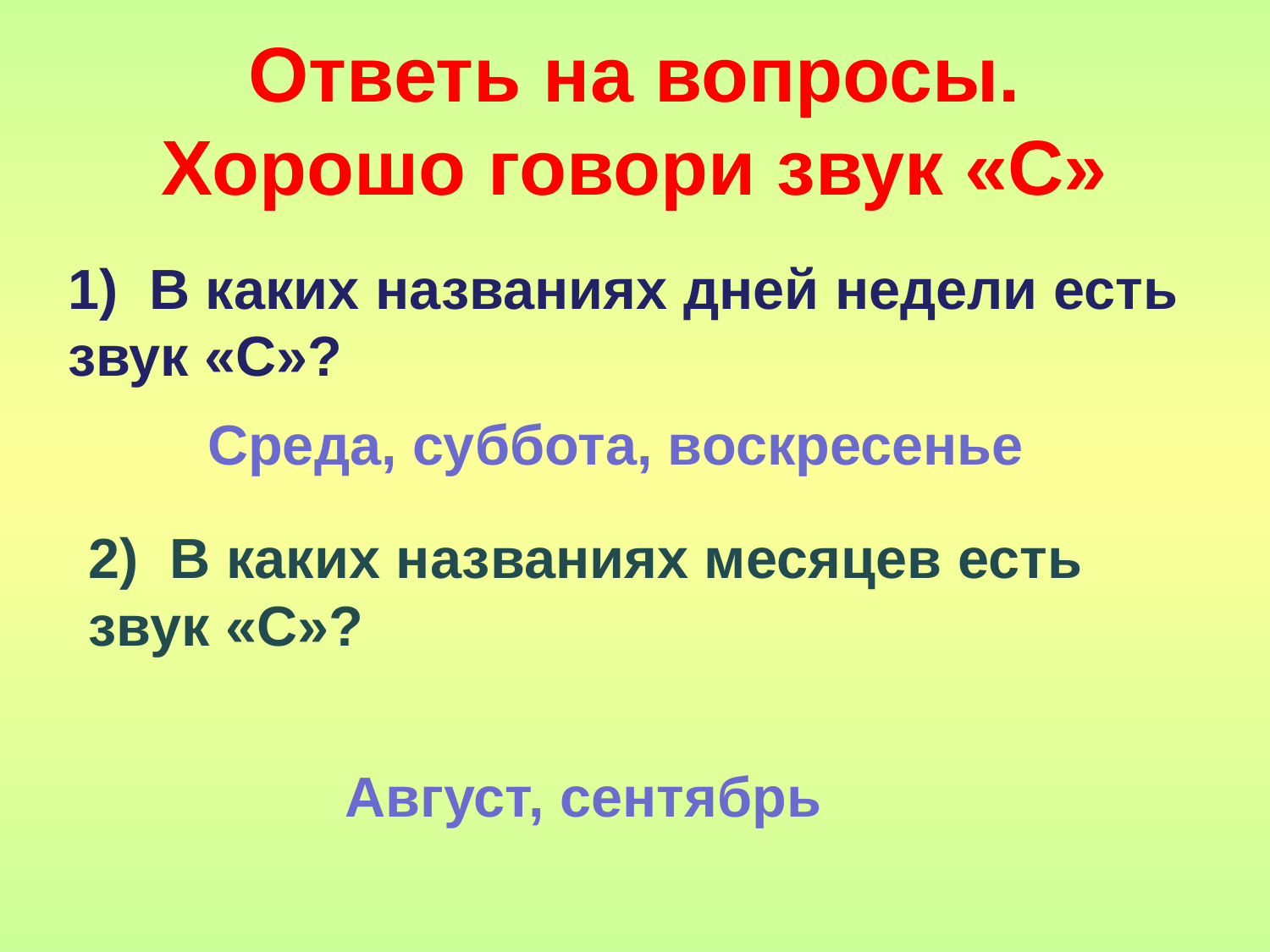

# Ответь на вопросы. Хорошо говори звук «С»
1)  В каких названиях дней недели есть звук «С»?
Среда, суббота, воскресенье
2)  В каких названиях месяцев есть звук «С»?
Август, сентябрь